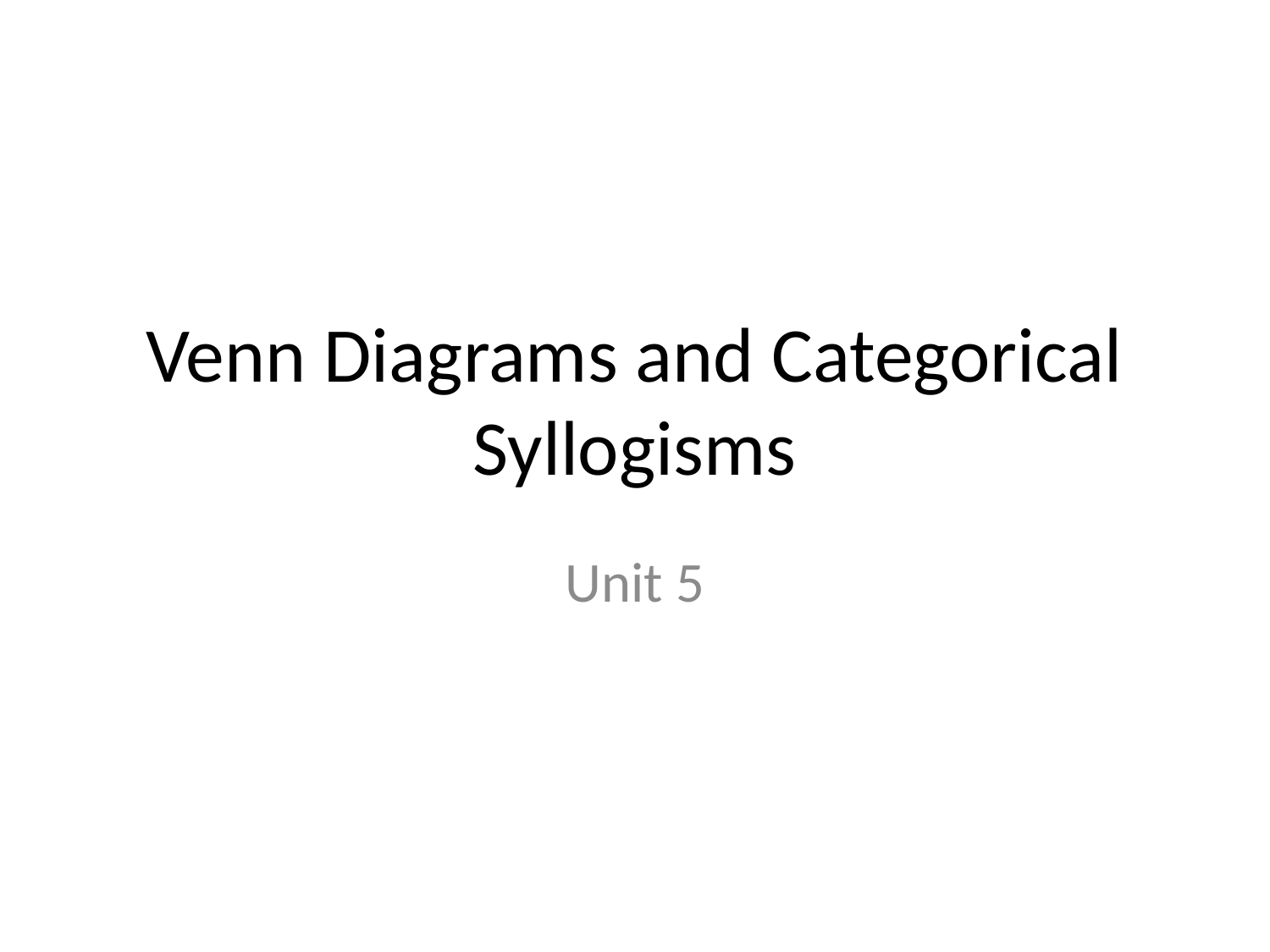

# Venn Diagrams and Categorical Syllogisms
Unit 5